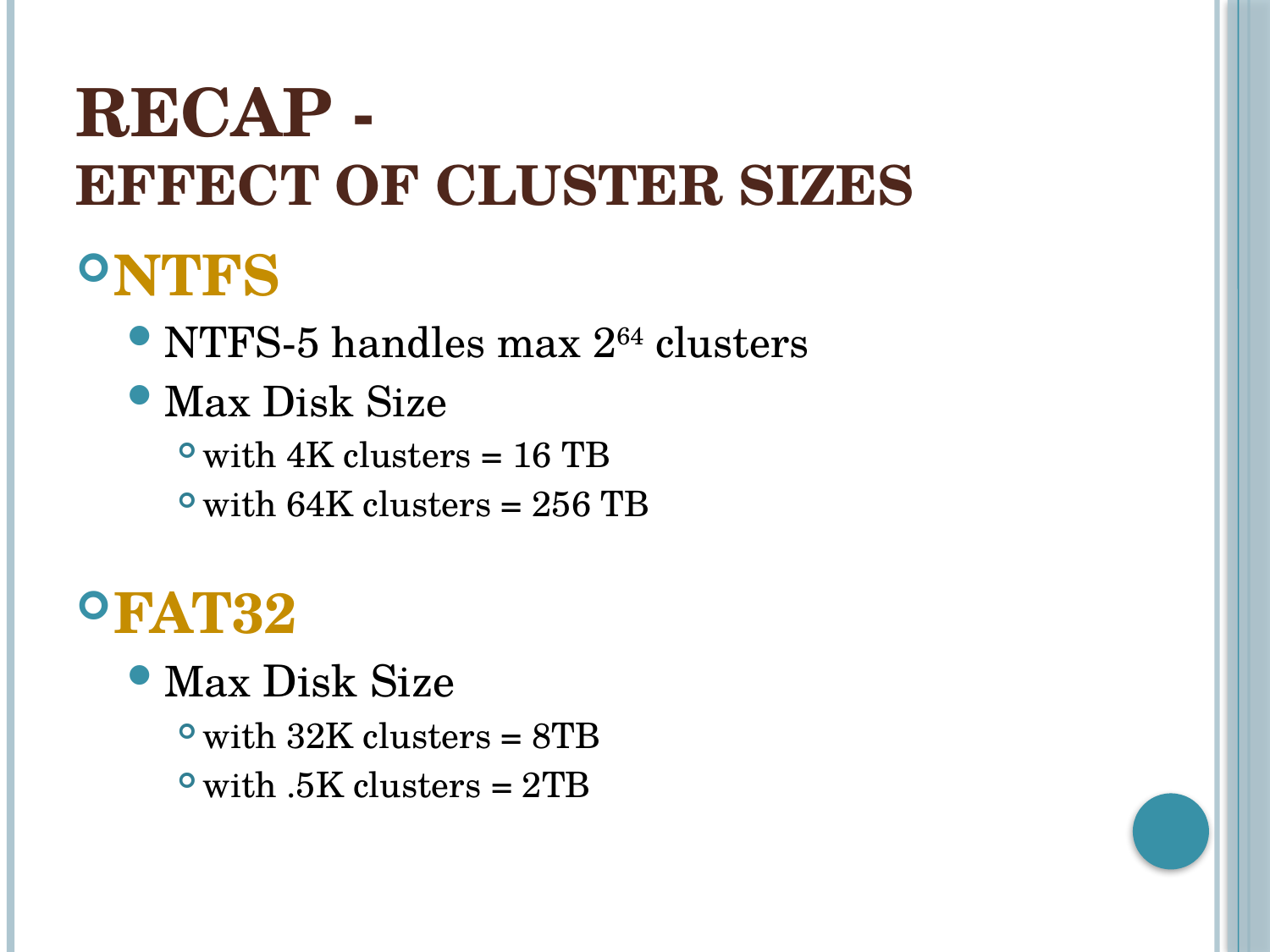

# Recap - Effect of Cluster Sizes
NTFS
NTFS-5 handles max 264 clusters
Max Disk Size
with 4K clusters = 16 TB
with 64K clusters = 256 TB
FAT32
Max Disk Size
with 32K clusters = 8TB
with .5K clusters = 2TB